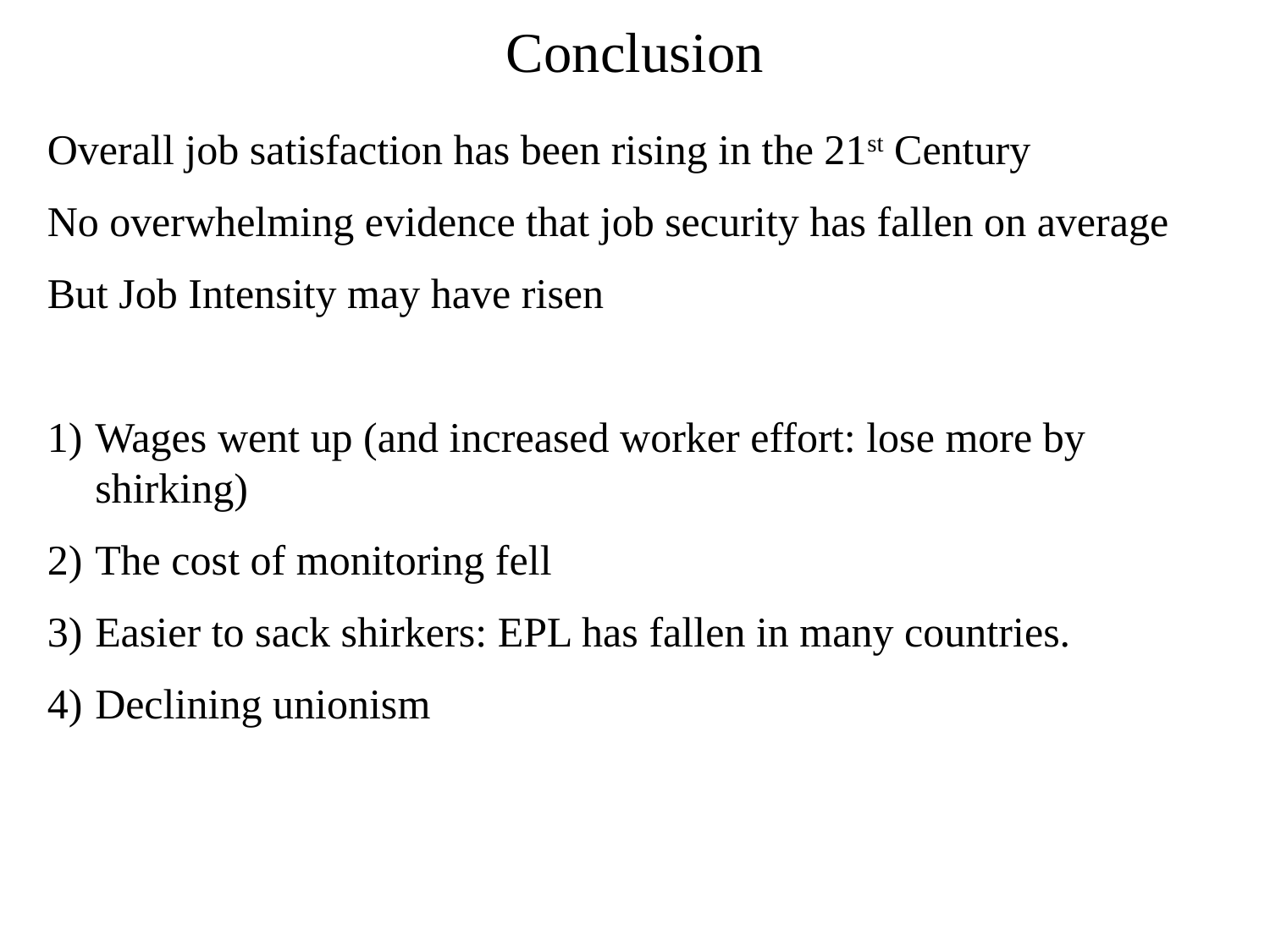

# Conclusion
Overall job satisfaction has been rising in the 21st Century
No overwhelming evidence that job security has fallen on average
But Job Intensity may have risen

Wages went up (and increased worker effort: lose more by shirking)
The cost of monitoring fell
Easier to sack shirkers: EPL has fallen in many countries.
Declining unionism